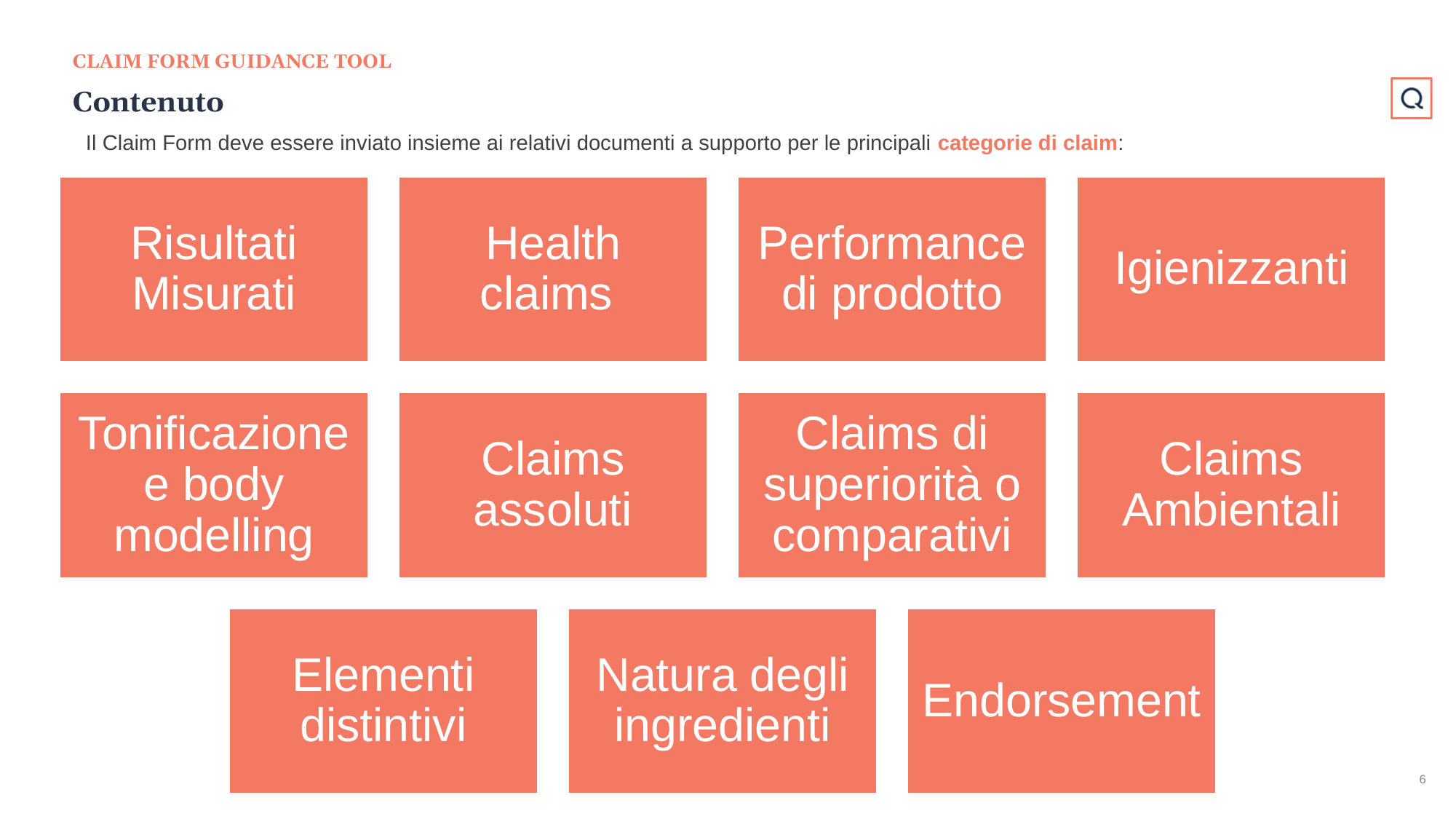

CLAIM FORM GUIDANCE TOOL

# Contenuto
Il Claim Form deve essere inviato insieme ai relativi documenti a supporto per le principali categorie di claim:
Risultati Misurati
Health claims
Performance di prodotto
Igienizzanti
Tonificazione e body modelling
Claims assoluti
Claims di superiorità o comparativi
Claims Ambientali
Elementi distintivi
Natura degli ingredienti
Endorsement